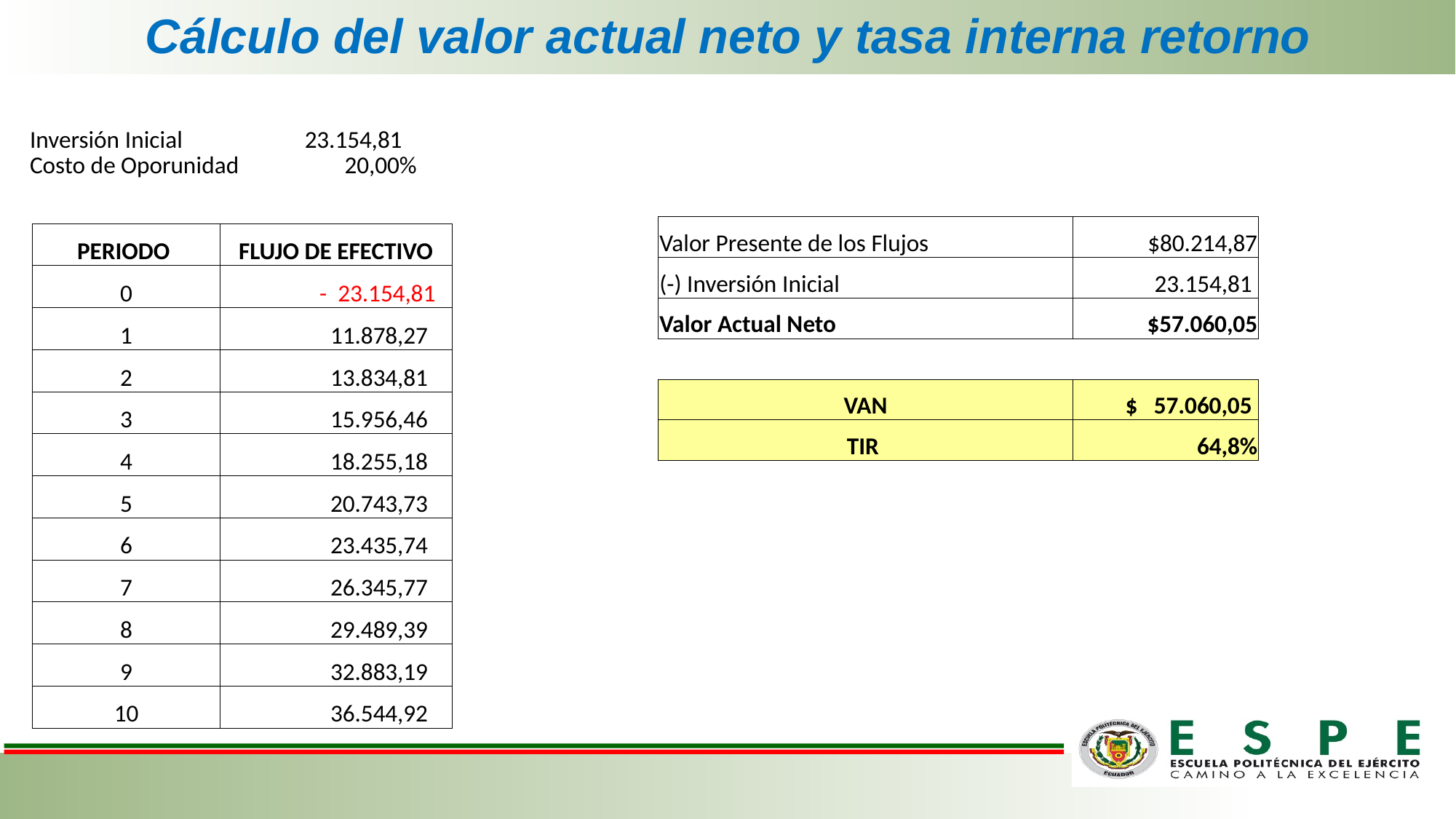

# Cálculo del valor actual neto y tasa interna retorno
| Inversión Inicial | 23.154,81 |
| --- | --- |
| Costo de Oporunidad | 20,00% |
| Valor Presente de los Flujos | $80.214,87 |
| --- | --- |
| (-) Inversión Inicial | 23.154,81 |
| Valor Actual Neto | $57.060,05 |
|  |  |
| VAN | $ 57.060,05 |
| TIR | 64,8% |
| PERIODO | FLUJO DE EFECTIVO |
| --- | --- |
| 0 | - 23.154,81 |
| 1 | 11.878,27 |
| 2 | 13.834,81 |
| 3 | 15.956,46 |
| 4 | 18.255,18 |
| 5 | 20.743,73 |
| 6 | 23.435,74 |
| 7 | 26.345,77 |
| 8 | 29.489,39 |
| 9 | 32.883,19 |
| 10 | 36.544,92 |